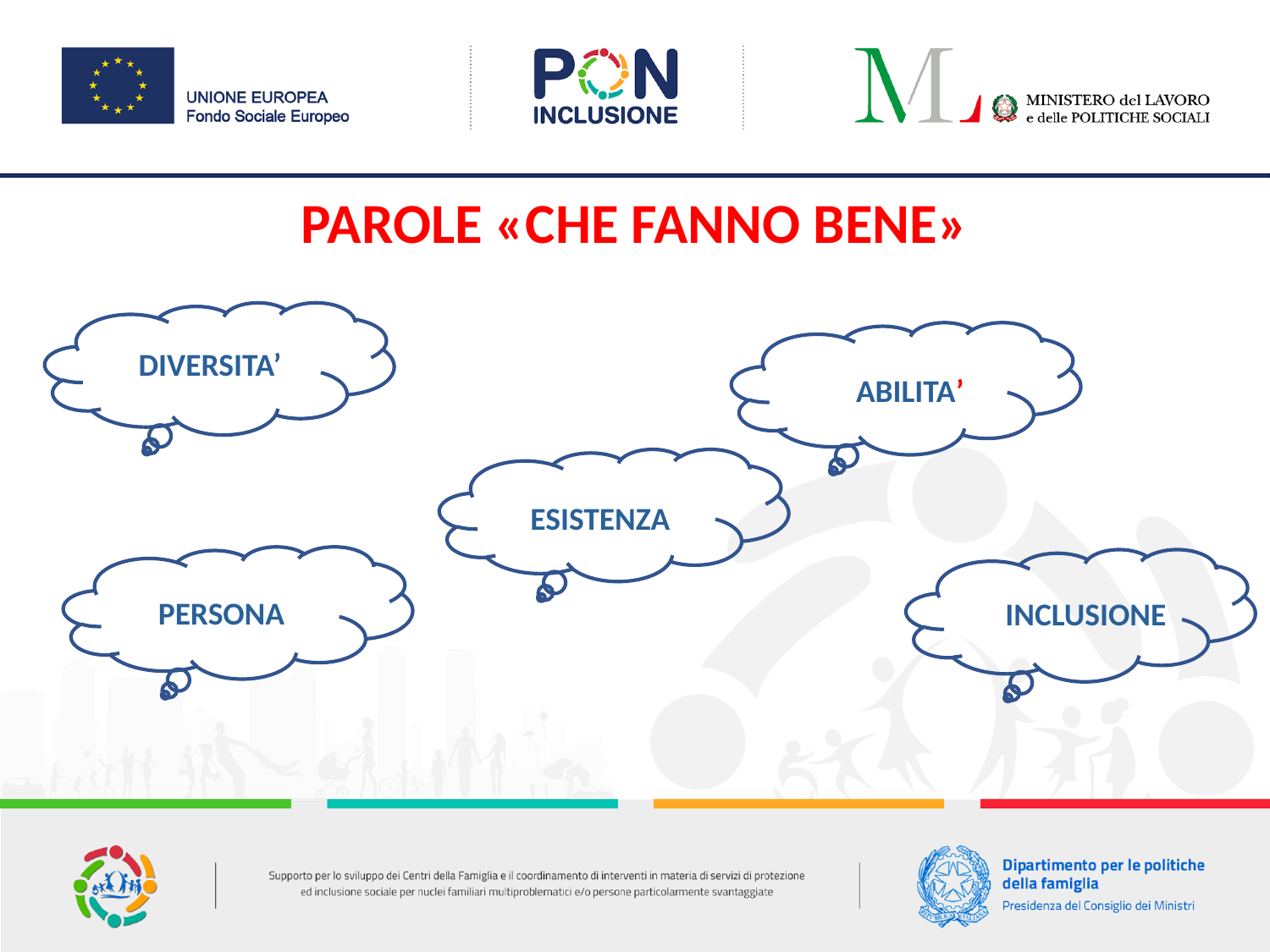

PAROLE «CHE FANNO BENE»

DIVERSITA’
      ABILITA’

ESISTENZA

      PERSONA
      INCLUSIONE